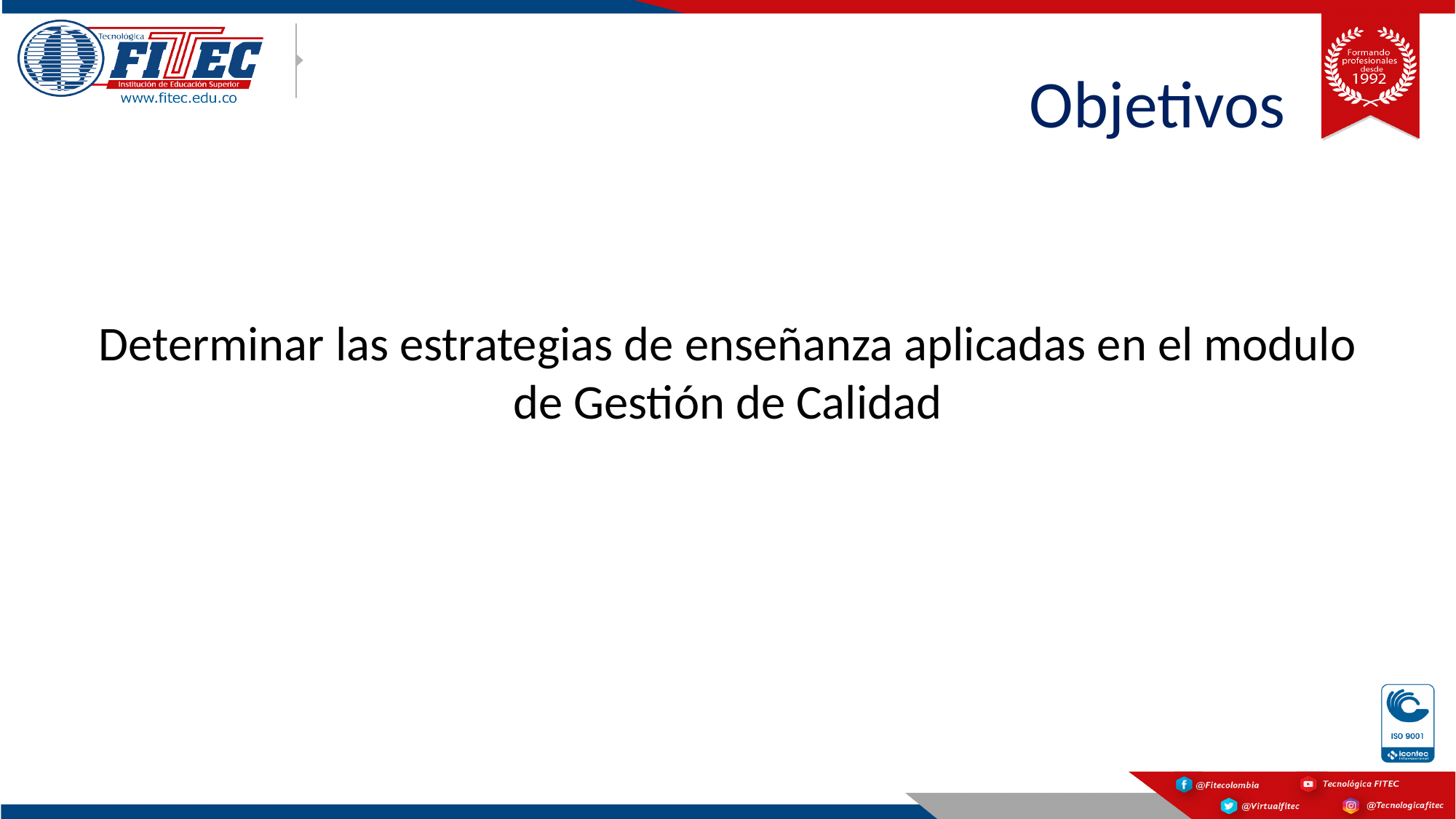

# Objetivos
Determinar las estrategias de enseñanza aplicadas en el modulo de Gestión de Calidad